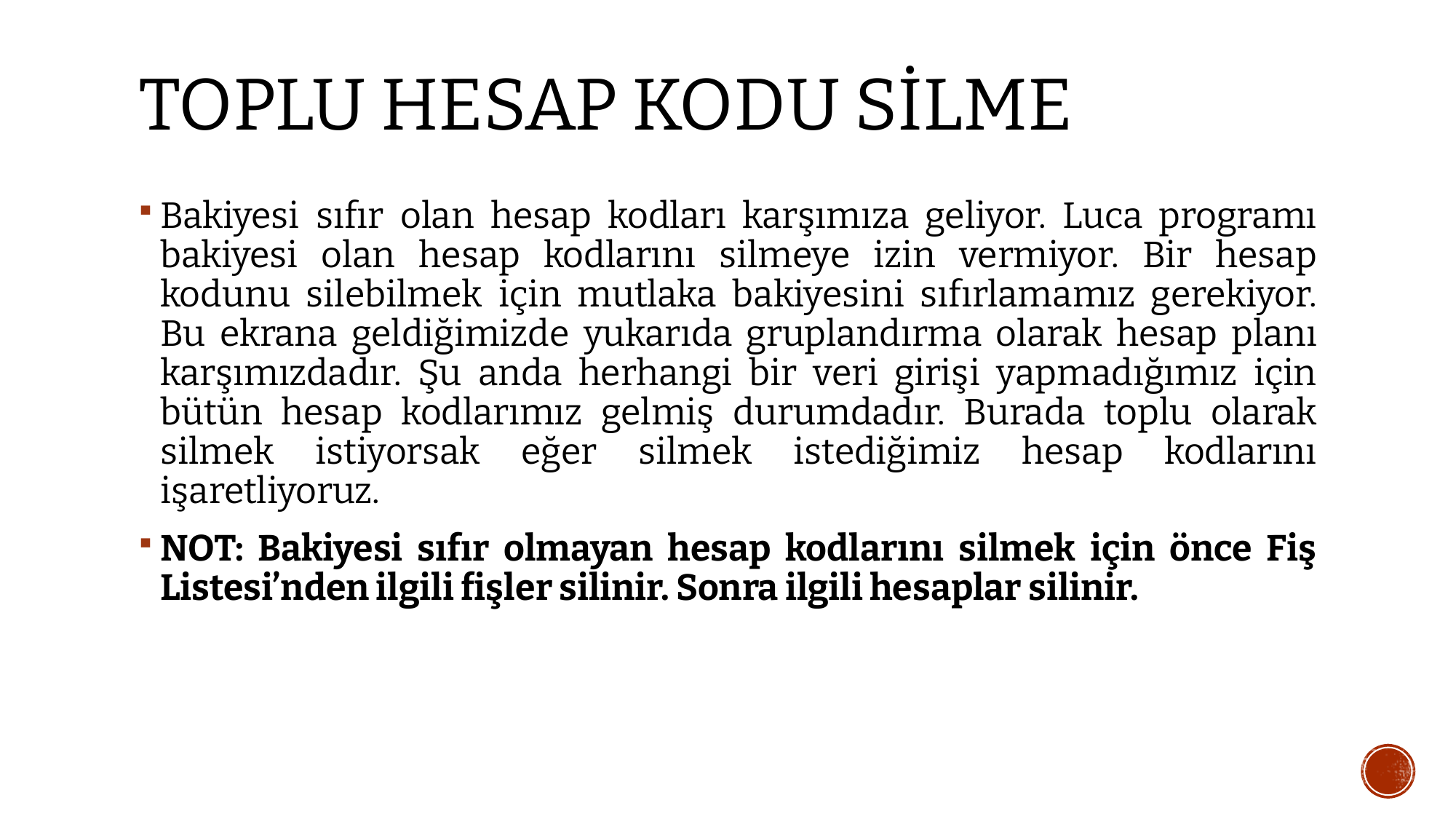

# Toplu Hesap Kodu Silme
Bakiyesi sıfır olan hesap kodları karşımıza geliyor. Luca programı bakiyesi olan hesap kodlarını silmeye izin vermiyor. Bir hesap kodunu silebilmek için mutlaka bakiyesini sıfırlamamız gerekiyor. Bu ekrana geldiğimizde yukarıda gruplandırma olarak hesap planı karşımızdadır. Şu anda herhangi bir veri girişi yapmadığımız için bütün hesap kodlarımız gelmiş durumdadır. Burada toplu olarak silmek istiyorsak eğer silmek istediğimiz hesap kodlarını işaretliyoruz.
NOT: Bakiyesi sıfır olmayan hesap kodlarını silmek için önce Fiş Listesi’nden ilgili fişler silinir. Sonra ilgili hesaplar silinir.